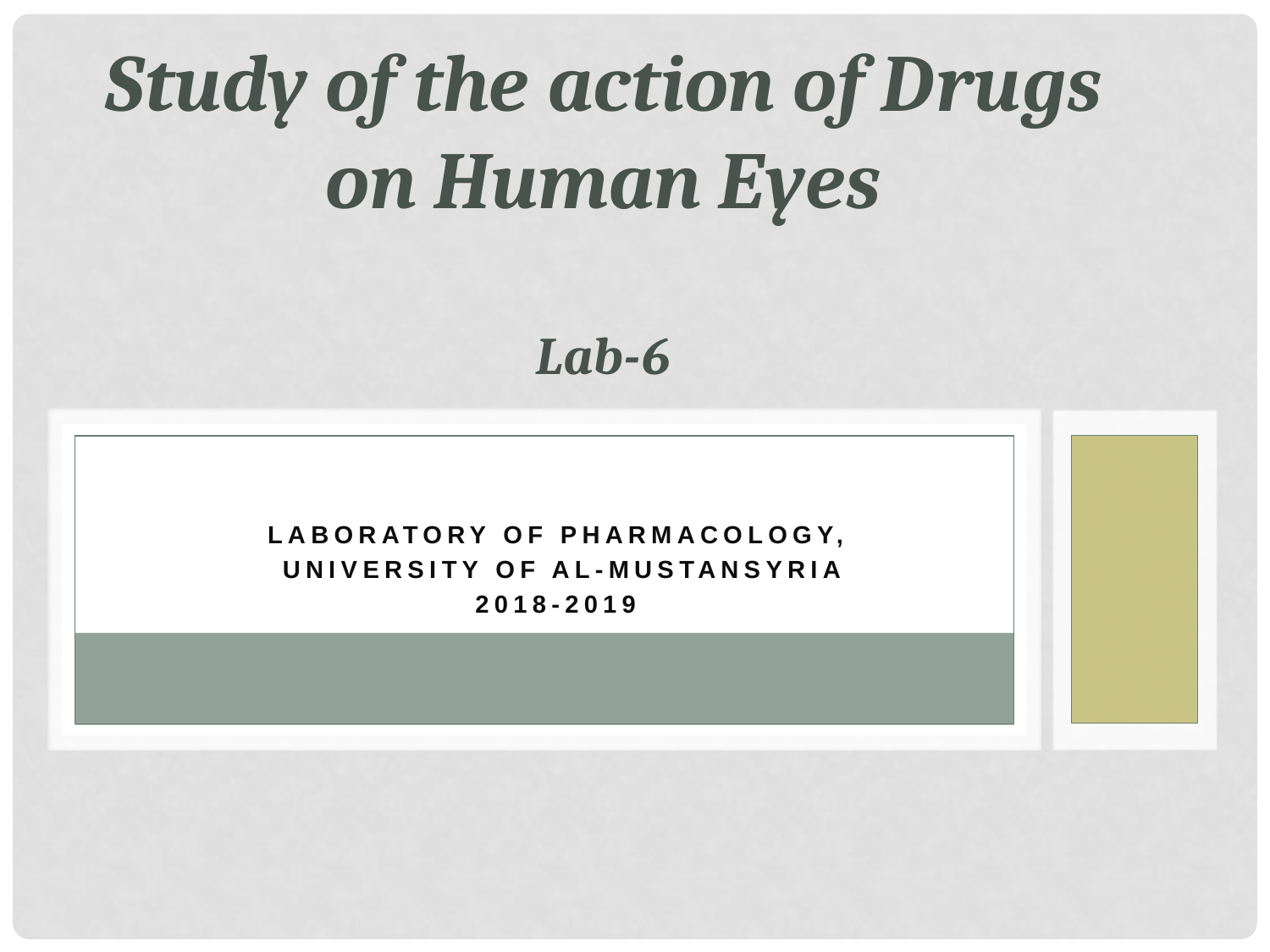

# Study of the action of Drugs on Human Eyes Lab-6

LABORATORY OF PHARMACOLOGY,
 UNIVERSITY OF AL-MUSTANSYRIA
2018-2019